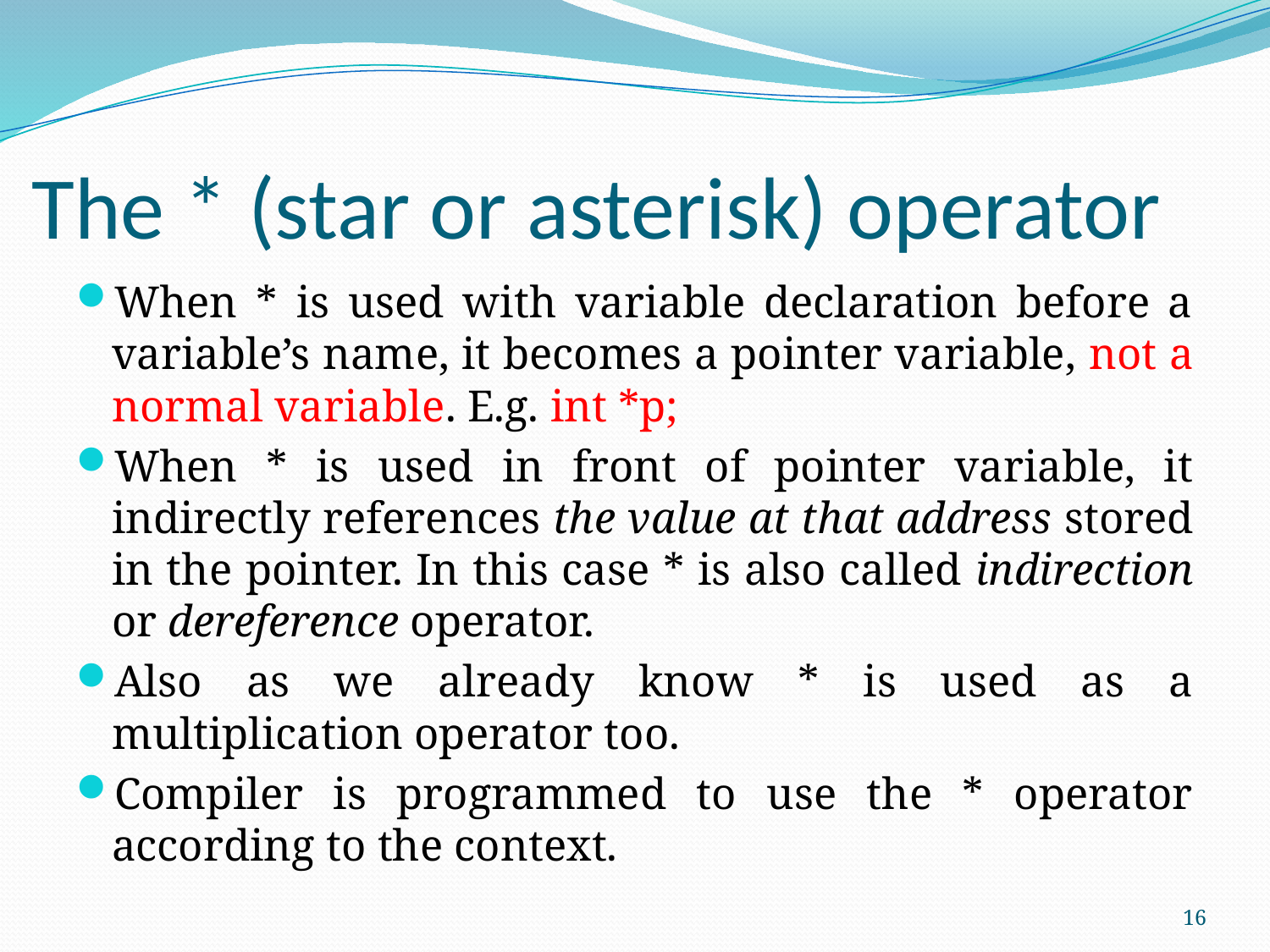

# The * (star or asterisk) operator
When * is used with variable declaration before a variable’s name, it becomes a pointer variable, not a normal variable. E.g. int *p;
When * is used in front of pointer variable, it indirectly references the value at that address stored in the pointer. In this case * is also called indirection or dereference operator.
Also as we already know * is used as a multiplication operator too.
Compiler is programmed to use the * operator according to the context.
16